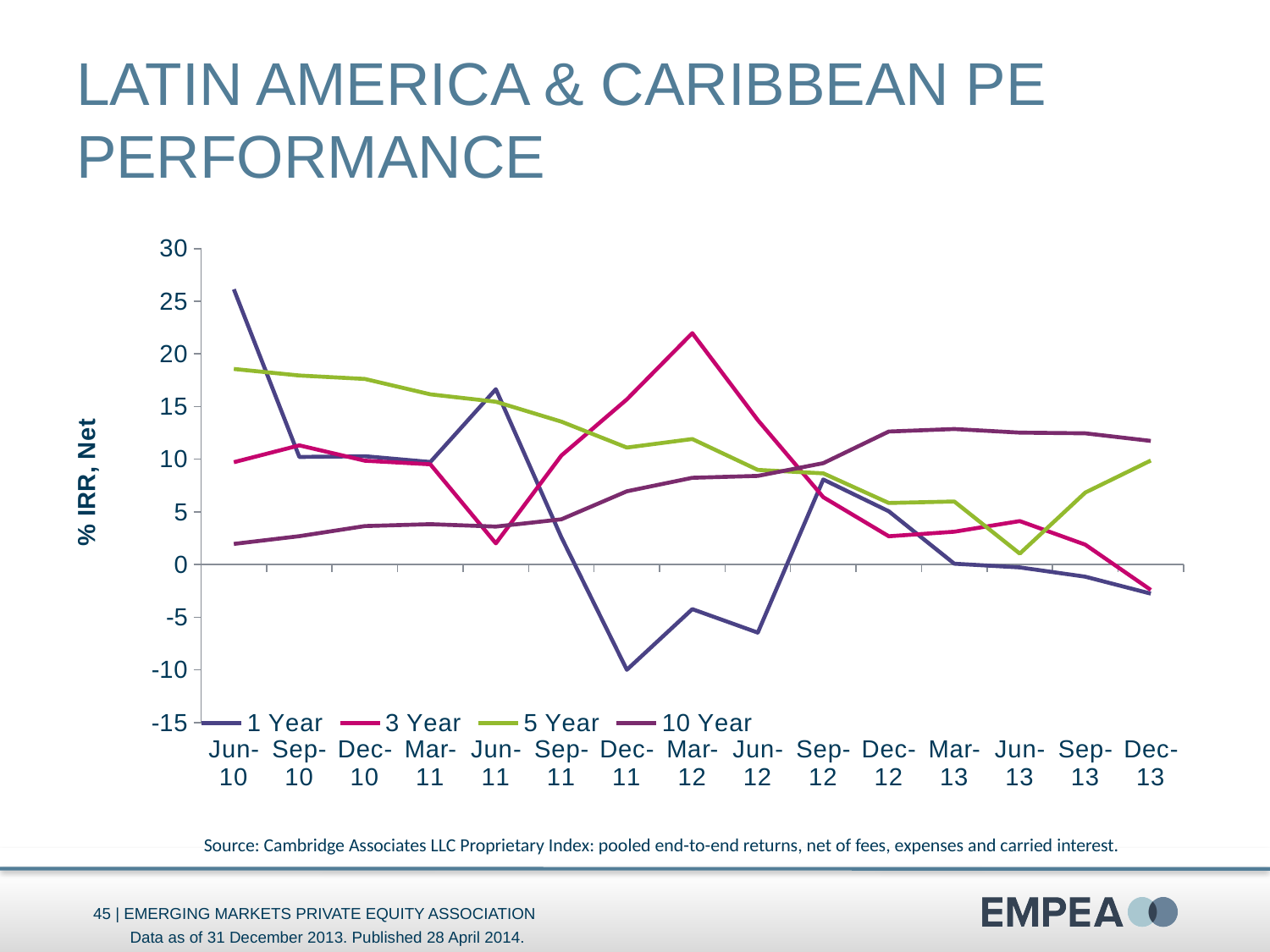

# Latin America & Caribbean PE Performance

### Chart

| Category | 1 Year | 3 Year | 5 Year | 10 Year |
|---|---|---|---|---|
| Jun-10 | 26.13 | 9.72 | 18.57 | 1.96 |
| Sep-10 | 10.22 | 11.32 | 17.95 | 2.7 |
| Dec-10 | 10.29 | 9.86 | 17.62 | 3.66 |
| Mar-11 | 9.74 | 9.52 | 16.16 | 3.84 |
| Jun-11 | 16.65 | 2.01 | 15.46 | 3.61 |
| Sep-11 | 2.59 | 10.35 | 13.57 | 4.3 |
| Dec-11 | -9.99 | 15.68 | 11.11 | 6.96 |
| Mar-12 | -4.23 | 21.97 | 11.92 | 8.24 |
| Jun-12 | -6.46 | 13.72 | 8.99 | 8.42 |
| Sep-12 | 8.08 | 6.4 | 8.66 | 9.63 |
| Dec-12 | 5.06 | 2.69 | 5.85 | 12.63 |
| Mar-13 | 0.08 | 3.12 | 5.99 | 12.87 |
| Jun-13 | -0.27 | 4.13 | 1.04 | 12.53 |
| Sep-13 | -1.15 | 1.89 | 6.84 | 12.46 |
| Dec-13 | -2.76 | -2.41 | 9.88 | 11.74 |
Source: Cambridge Associates LLC Proprietary Index: pooled end-to-end returns, net of fees, expenses and carried interest.
Data as of 31 December 2013. Published 28 April 2014.